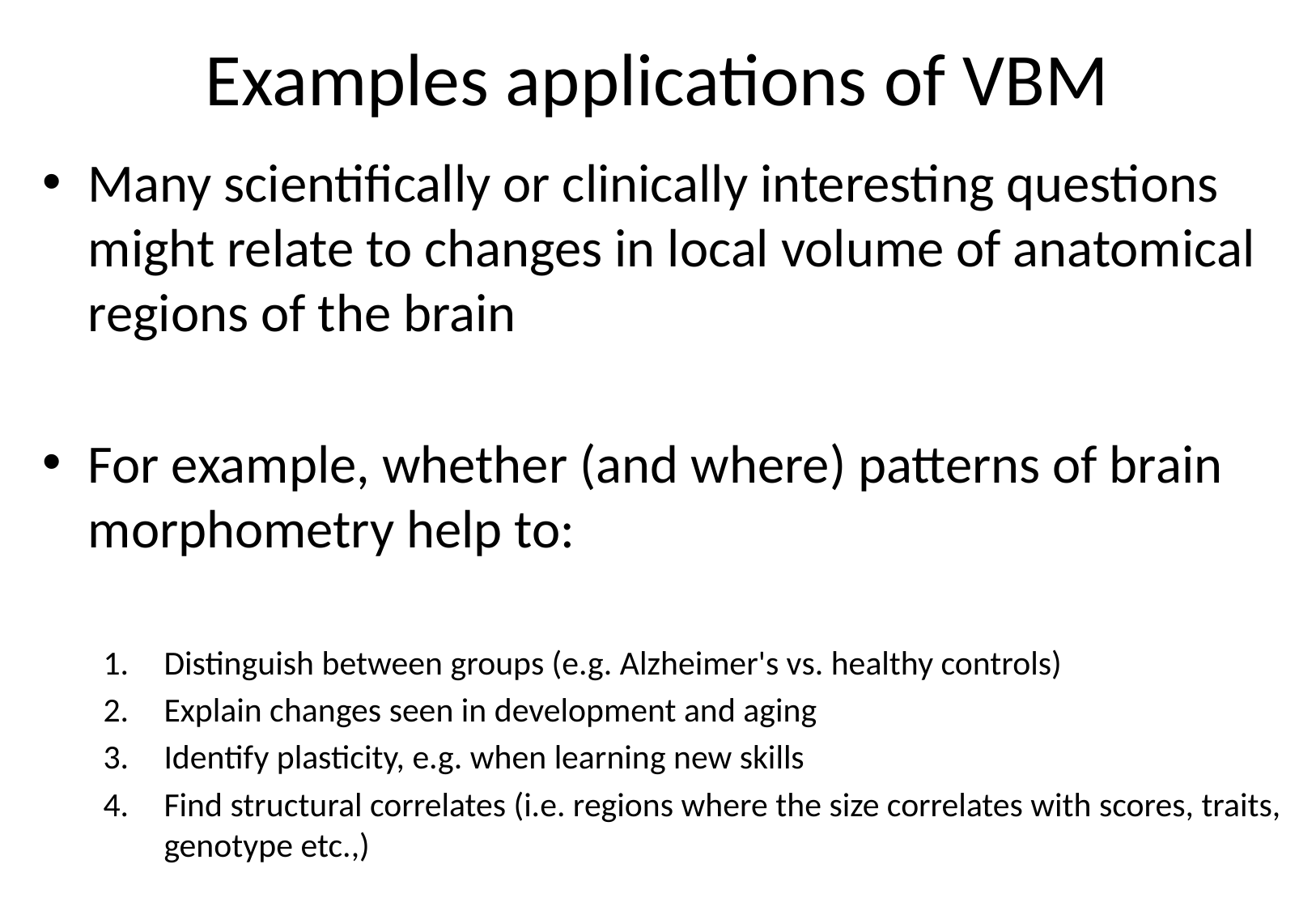

# Examples applications of VBM
Many scientifically or clinically interesting questions might relate to changes in local volume of anatomical regions of the brain

For example, whether (and where) patterns of brain morphometry help to:

Distinguish between groups (e.g. Alzheimer's vs. healthy controls)
Explain changes seen in development and aging
Identify plasticity, e.g. when learning new skills
Find structural correlates (i.e. regions where the size correlates with scores, traits, genotype etc.,)